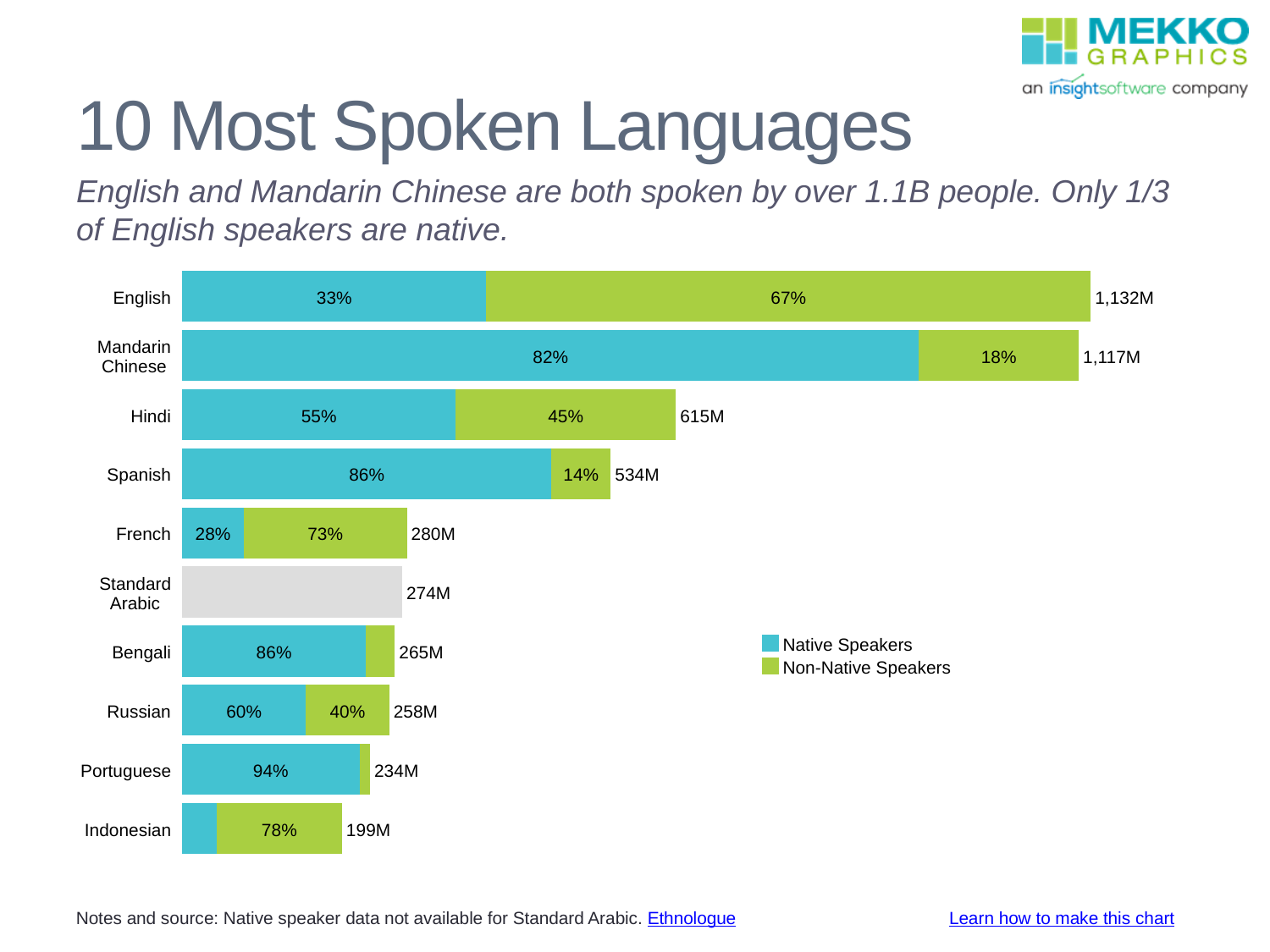

# 10 Most Spoken Languages
English and Mandarin Chinese are both spoken by over 1.1B people. Only 1/3 of English speakers are native.

Learn how to make this chart
Notes and source: Native speaker data not available for Standard Arabic. Ethnologue